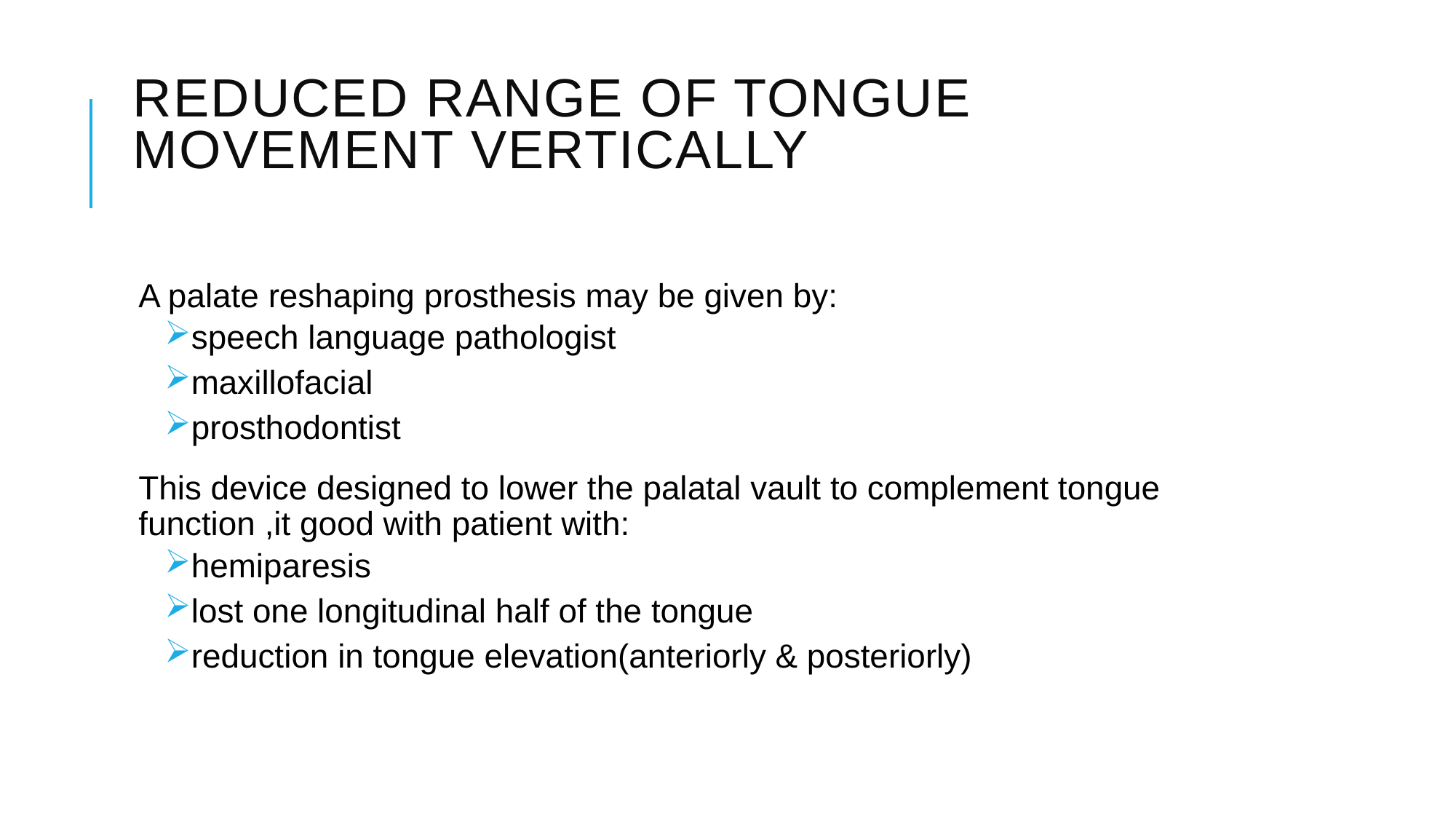

# Reduced range of tongue movement vertically
A palate reshaping prosthesis may be given by:
speech language pathologist
maxillofacial
prosthodontist
This device designed to lower the palatal vault to complement tongue function ,it good with patient with:
hemiparesis
lost one longitudinal half of the tongue
reduction in tongue elevation(anteriorly & posteriorly)